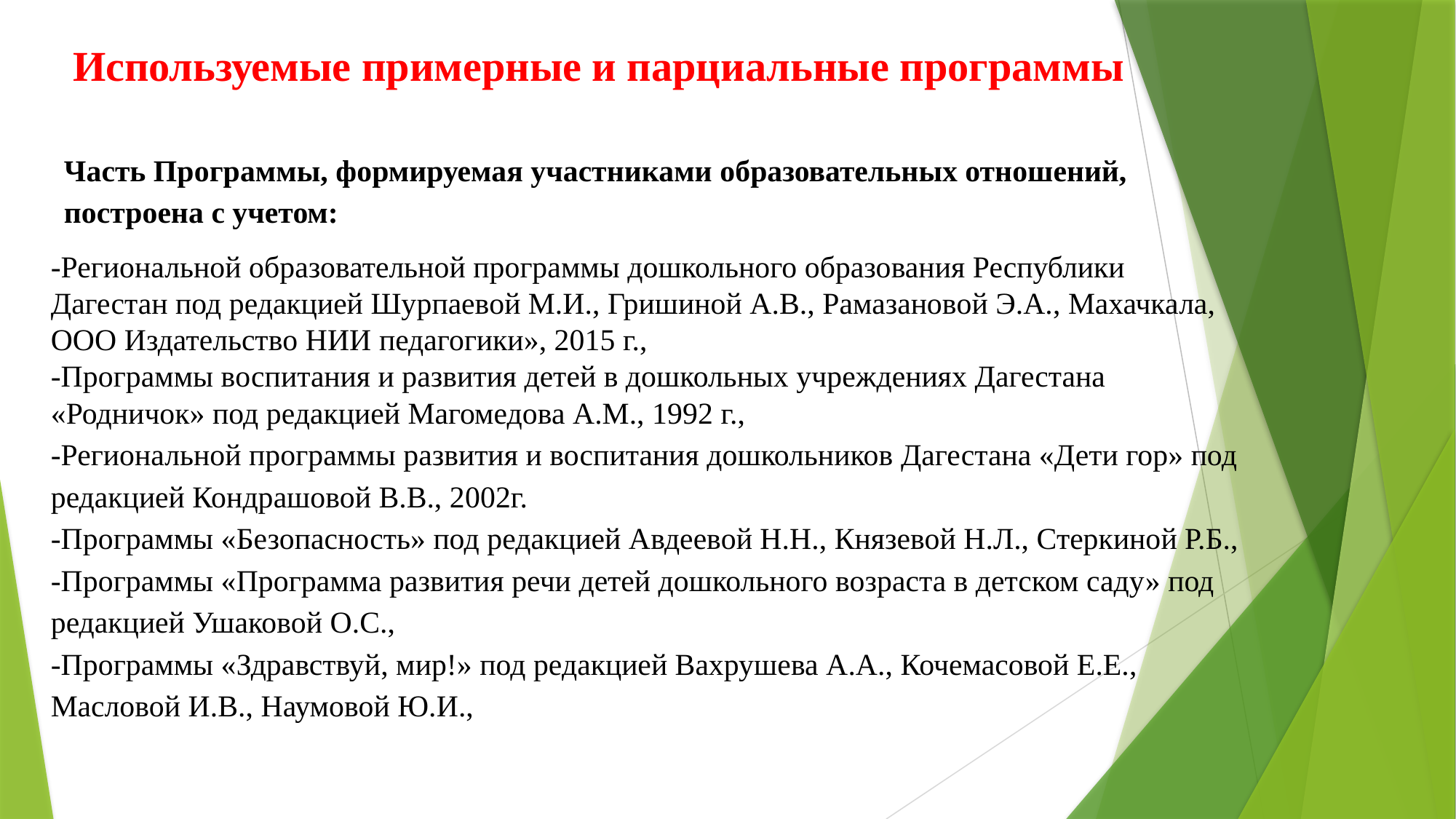

Используемые примерные и парциальные программы
Часть Программы, формируемая участниками образовательных отношений, построена с учетом:
-Региональной образовательной программы дошкольного образования Республики Дагестан под редакцией Шурпаевой М.И., Гришиной А.В., Рамазановой Э.А., Махачкала, ООО Издательство НИИ педагогики», 2015 г.,
-Программы воспитания и развития детей в дошкольных учреждениях Дагестана «Родничок» под редакцией Магомедова А.М., 1992 г.,
-Региональной программы развития и воспитания дошкольников Дагестана «Дети гор» под редакцией Кондрашовой В.В., 2002г.
-Программы «Безопасность» под редакцией Авдеевой Н.Н., Князевой Н.Л., Стеркиной Р.Б.,
-Программы «Программа развития речи детей дошкольного возраста в детском саду» под редакцией Ушаковой О.С.,
-Программы «Здравствуй, мир!» под редакцией Вахрушева А.А., Кочемасовой Е.Е., Масловой И.В., Наумовой Ю.И.,